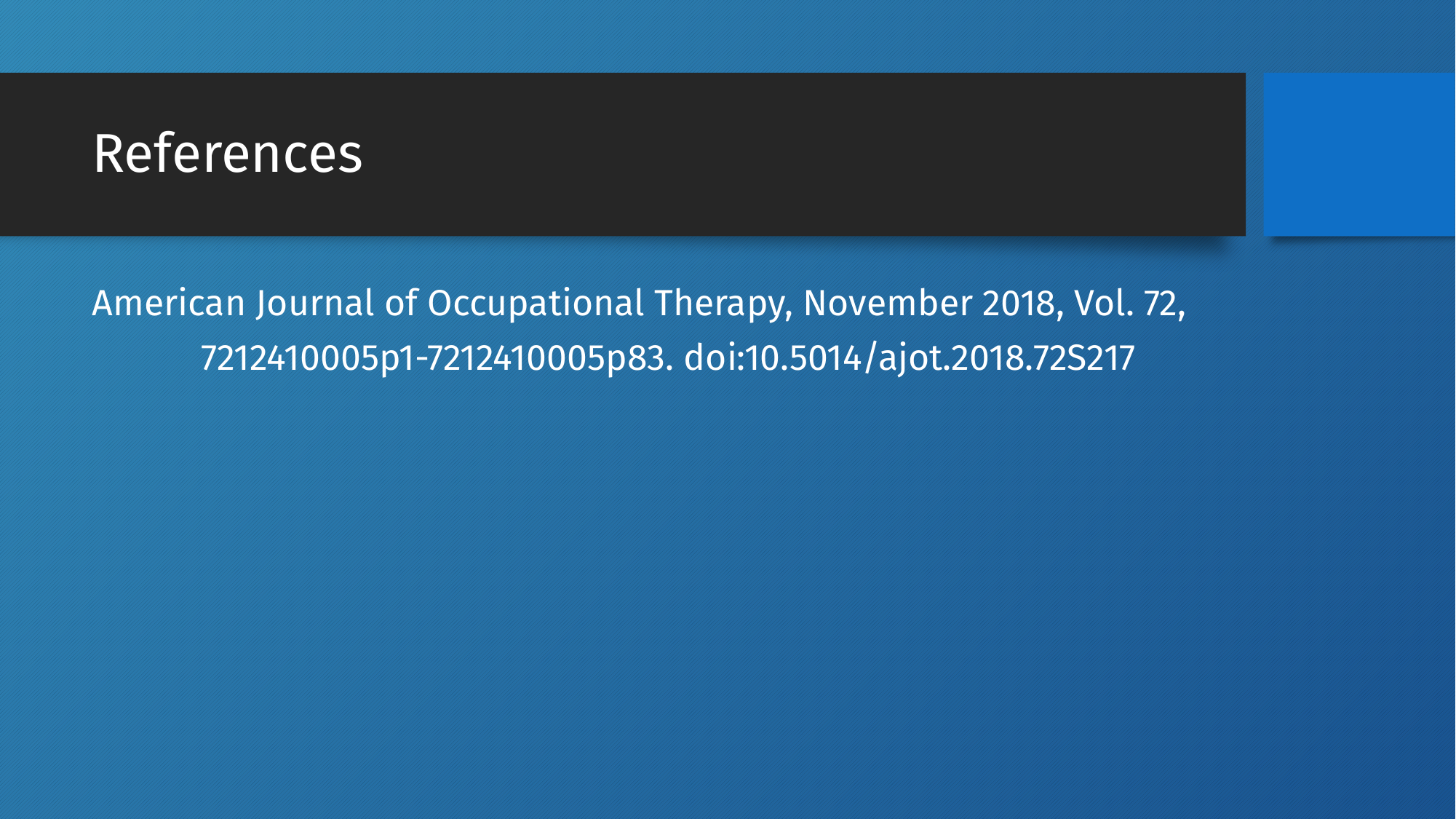

# References
American Journal of Occupational Therapy, November 2018, Vol. 72,
	7212410005p1-7212410005p83. doi:10.5014/ajot.2018.72S217